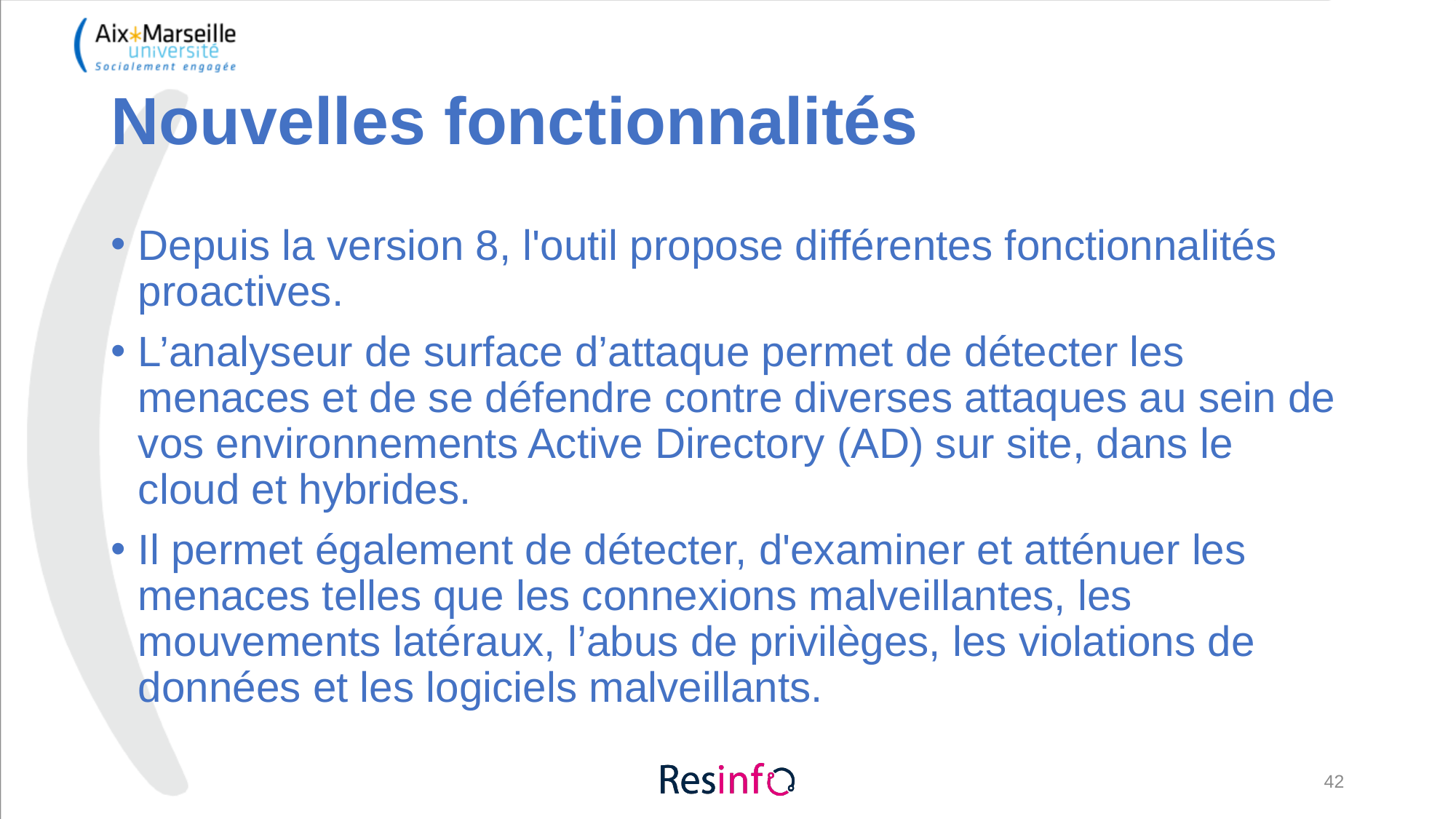

# Nouvelles fonctionnalités
Depuis la version 8, l'outil propose différentes fonctionnalités proactives.
L’analyseur de surface d’attaque permet de détecter les menaces et de se défendre contre diverses attaques au sein de vos environnements Active Directory (AD) sur site, dans le cloud et hybrides.
Il permet également de détecter, d'examiner et atténuer les menaces telles que les connexions malveillantes, les mouvements latéraux, l’abus de privilèges, les violations de données et les logiciels malveillants.
42